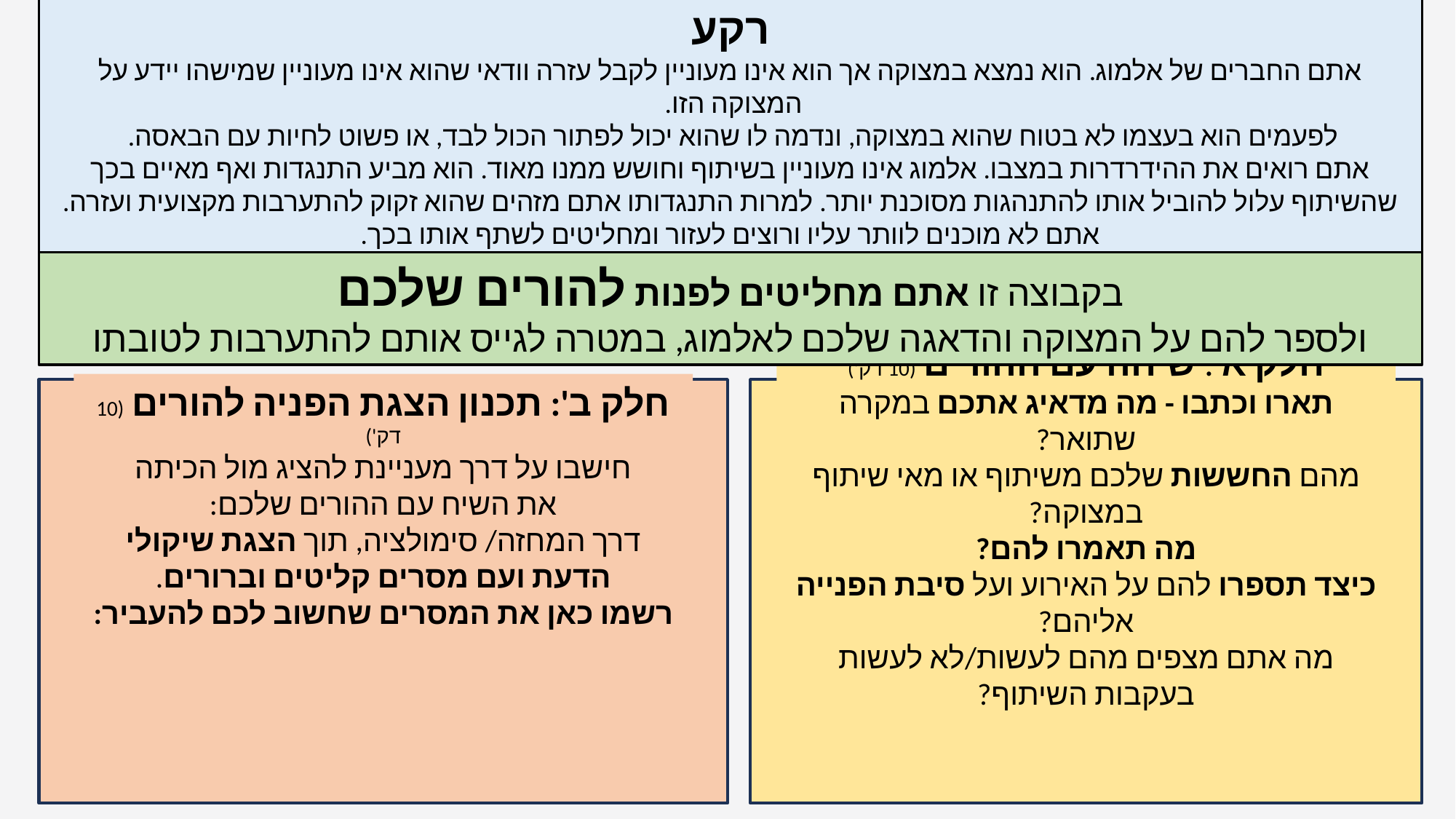

רקע
אתם החברים של אלמוג. הוא נמצא במצוקה אך הוא אינו מעוניין לקבל עזרה וודאי שהוא אינו מעוניין שמישהו יידע על המצוקה הזו.
לפעמים הוא בעצמו לא בטוח שהוא במצוקה, ונדמה לו שהוא יכול לפתור הכול לבד, או פשוט לחיות עם הבאסה.
אתם רואים את ההידרדרות במצבו. אלמוג אינו מעוניין בשיתוף וחושש ממנו מאוד. הוא מביע התנגדות ואף מאיים בכך שהשיתוף עלול להוביל אותו להתנהגות מסוכנת יותר. למרות התנגדותו אתם מזהים שהוא זקוק להתערבות מקצועית ועזרה.
אתם לא מוכנים לוותר עליו ורוצים לעזור ומחליטים לשתף אותו בכך.
בקבוצה זו אתם מחליטים לפנות להורים שלכם
ולספר להם על המצוקה והדאגה שלכם לאלמוג, במטרה לגייס אותם להתערבות לטובתו

חלק ב': תכנון הצגת הפניה להורים (10 דק')
חישבו על דרך מעניינת להציג מול הכיתה
את השיח עם ההורים שלכם:
דרך המחזה/ סימולציה, תוך הצגת שיקולי הדעת ועם מסרים קליטים וברורים.
רשמו כאן את המסרים שחשוב לכם להעביר:

חלק א': שיחה עם ההורים (10 דק')
תארו וכתבו - מה מדאיג אתכם במקרה שתואר?
מהם החששות שלכם משיתוף או מאי שיתוף במצוקה?
מה תאמרו להם?
כיצד תספרו להם על האירוע ועל סיבת הפנייה אליהם?
מה אתם מצפים מהם לעשות/לא לעשות בעקבות השיתוף?